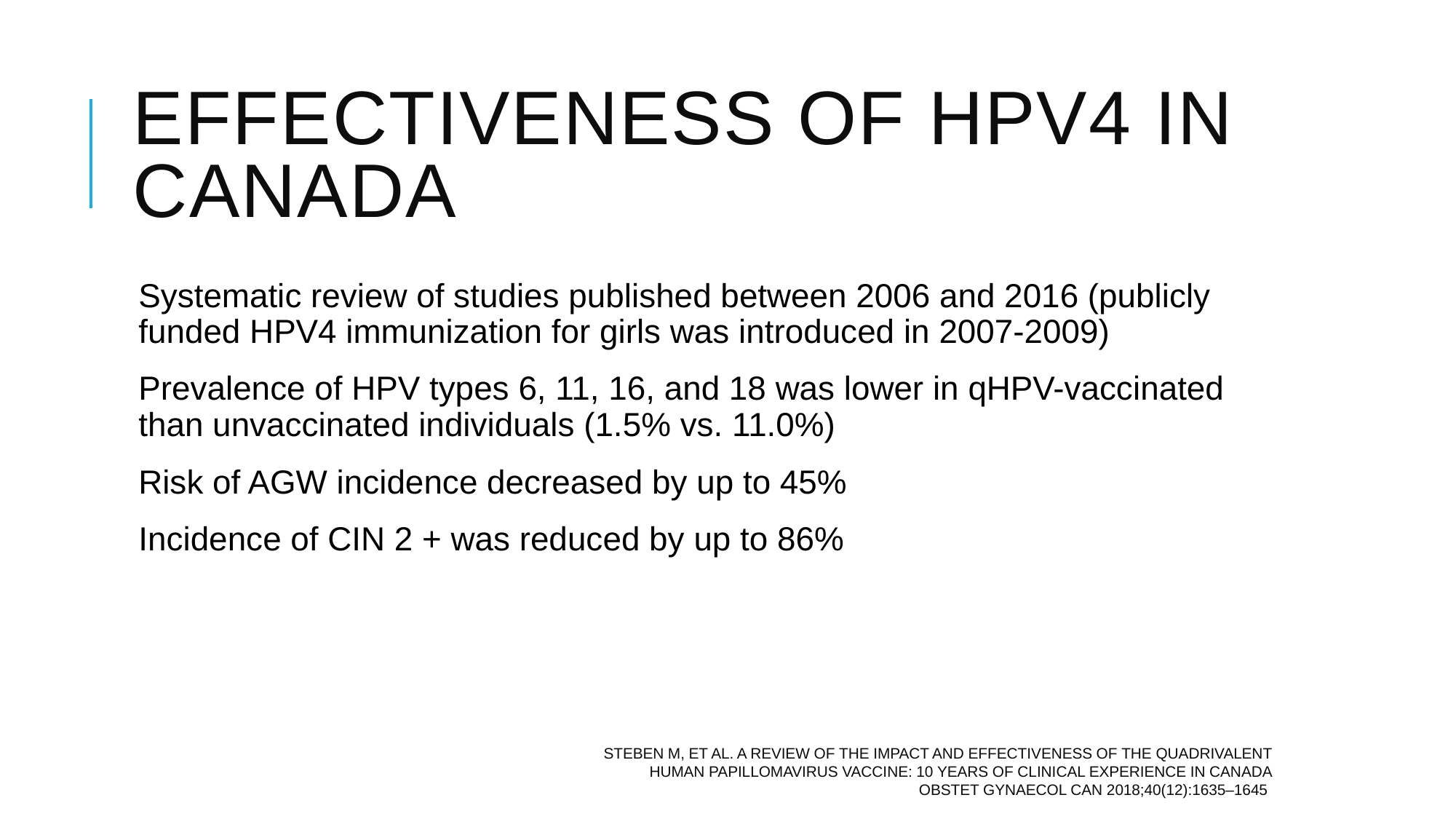

# Effectiveness of HPV4 in Canada
Systematic review of studies published between 2006 and 2016 (publicly funded HPV4 immunization for girls was introduced in 2007-2009)
Prevalence of HPV types 6, 11, 16, and 18 was lower in qHPV-vaccinated than unvaccinated individuals (1.5% vs. 11.0%)
Risk of AGW incidence decreased by up to 45%
Incidence of CIN 2 + was reduced by up to 86%
Steben M, et al. A Review of the Impact and Effectiveness of the Quadrivalent Human Papillomavirus Vaccine: 10 Years of Clinical Experience in Canada Obstet Gynaecol Can 2018;40(12):1635–1645